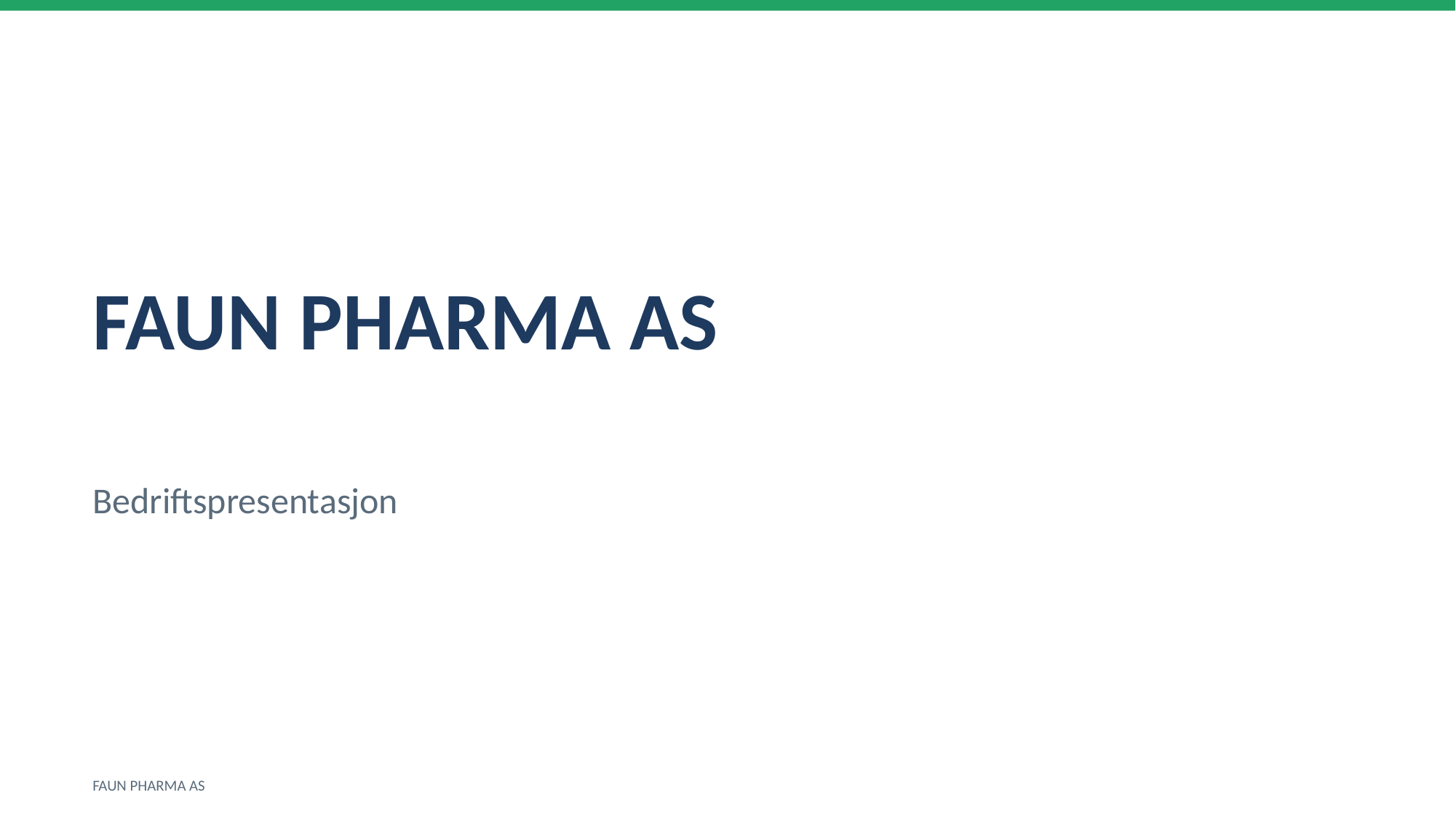

FAUN PHARMA AS
Bedriftspresentasjon
FAUN PHARMA AS